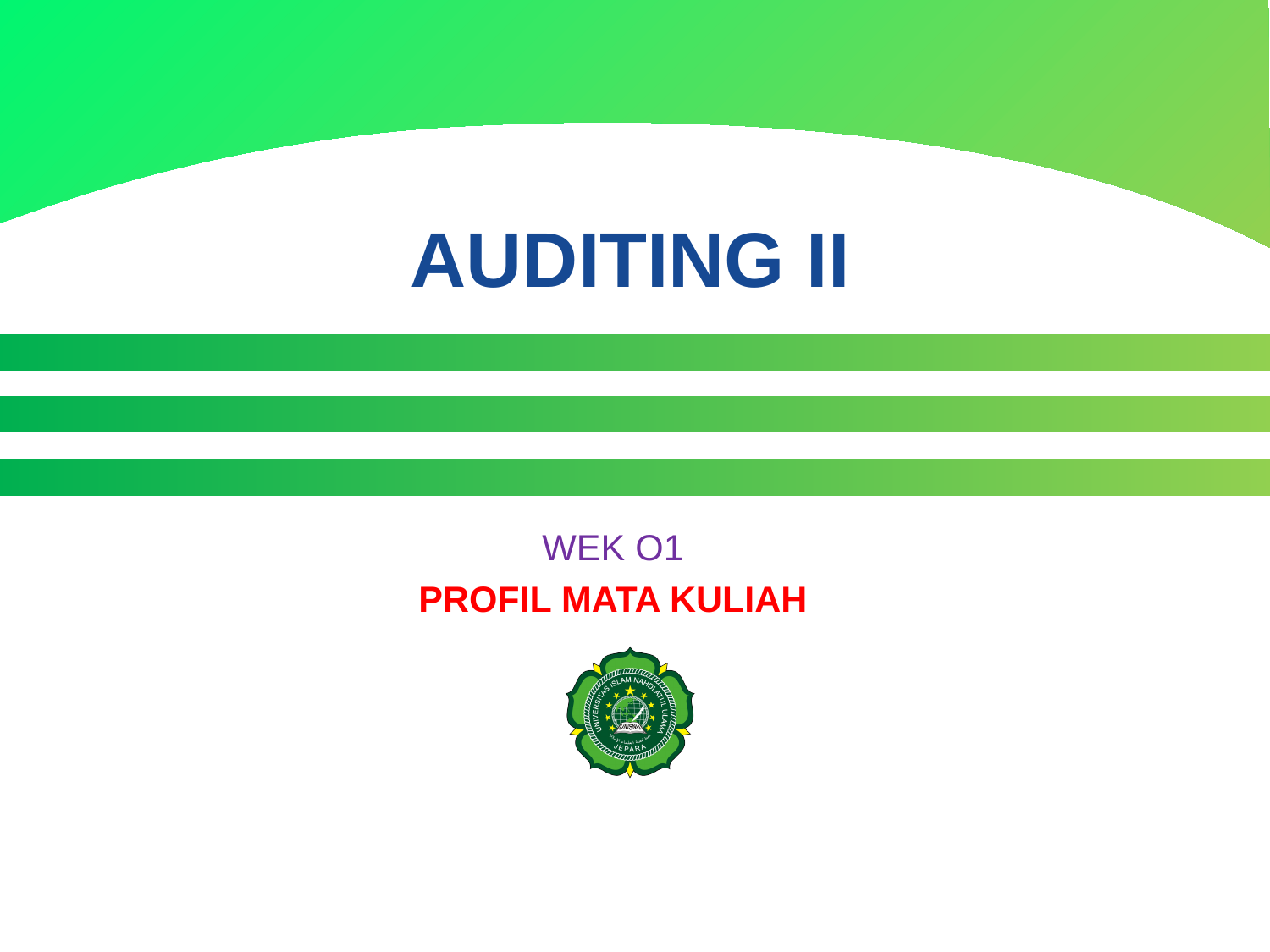

# AUDITING II
WEK O1
PROFIL MATA KULIAH